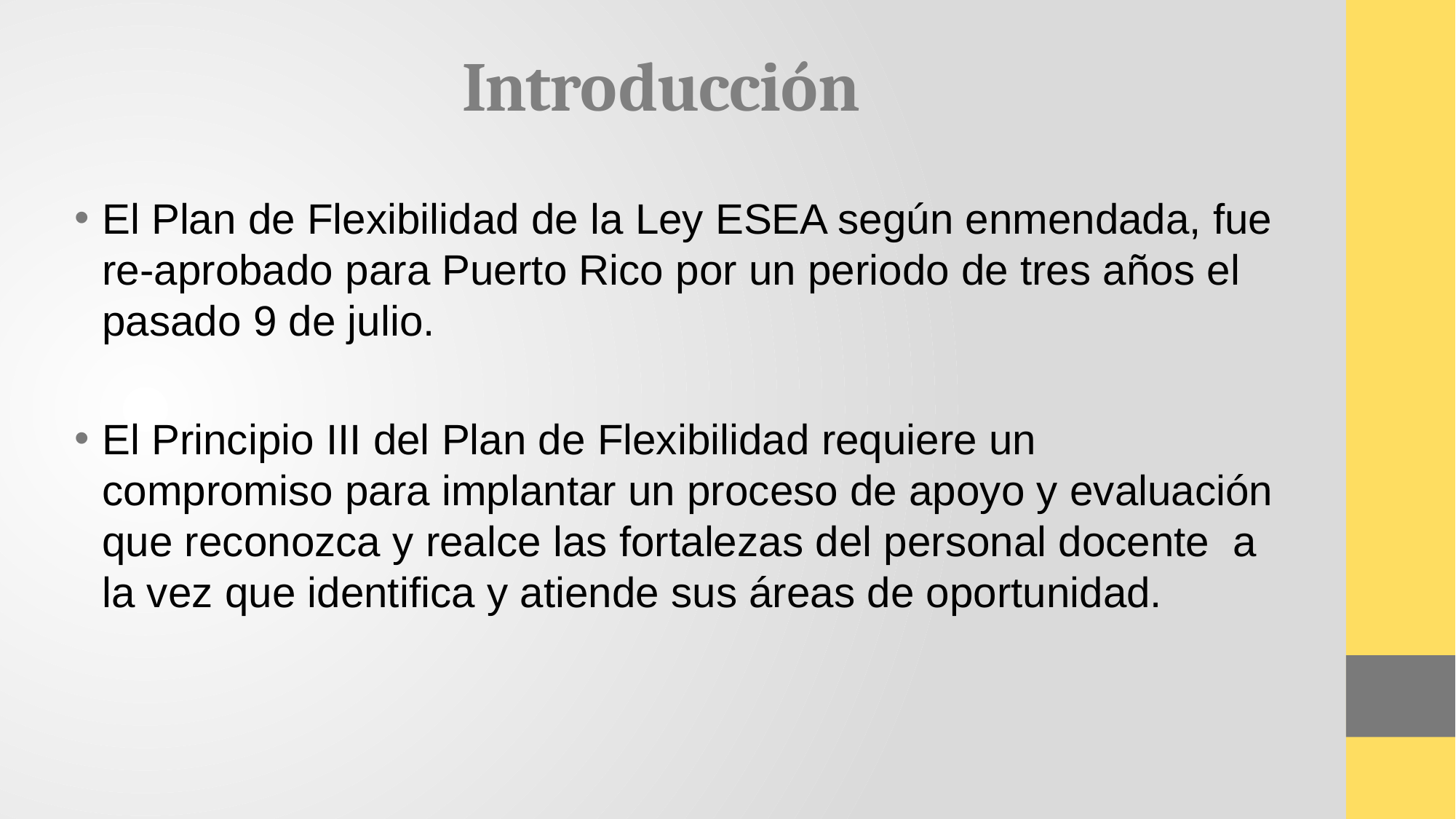

# Introducción

El Plan de Flexibilidad de la Ley ESEA según enmendada, fue re-aprobado para Puerto Rico por un periodo de tres años el pasado 9 de julio.

El Principio III del Plan de Flexibilidad requiere un compromiso para implantar un proceso de apoyo y evaluación que reconozca y realce las fortalezas del personal docente  a la vez que identifica y atiende sus áreas de oportunidad.